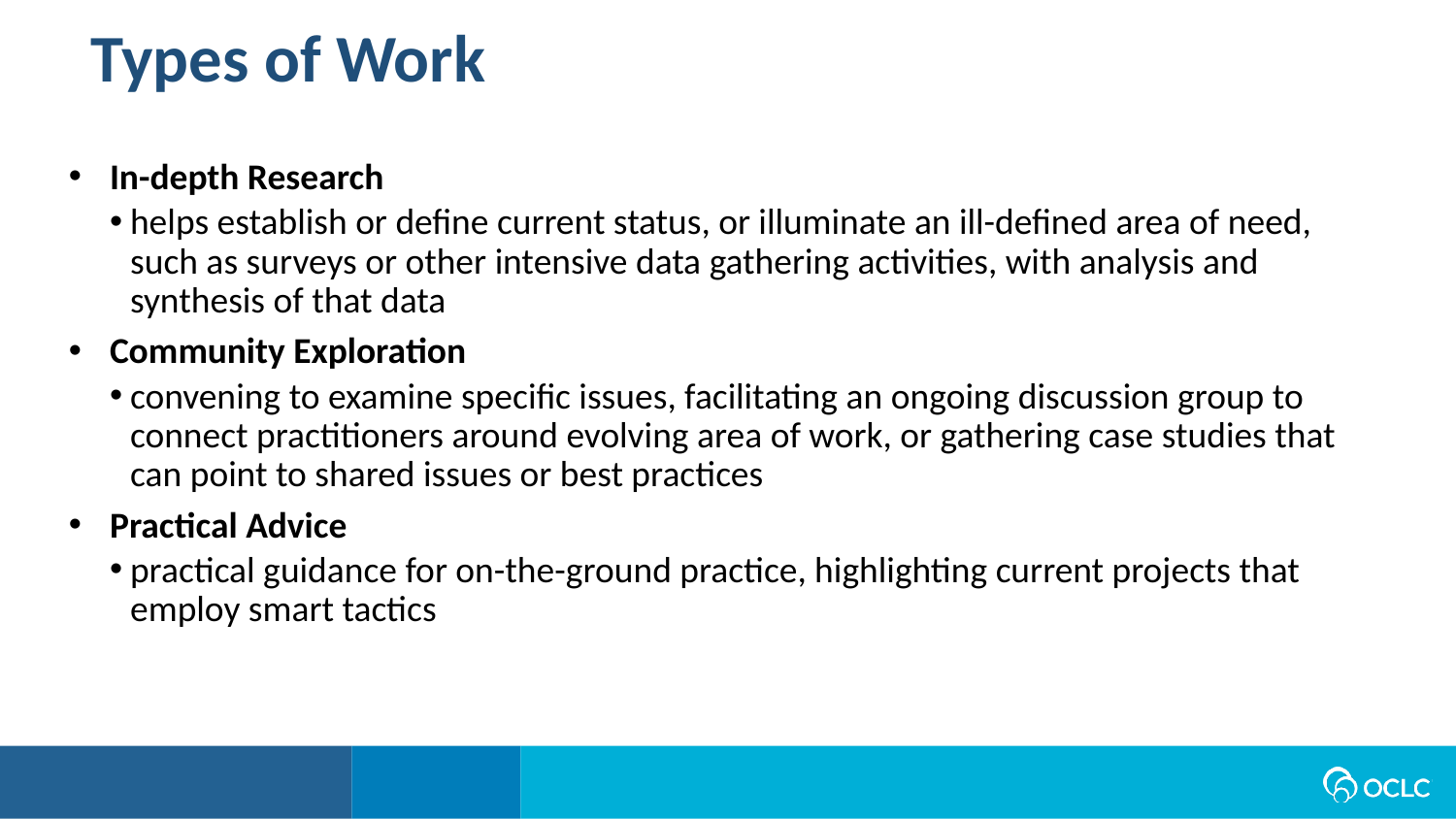

Types of Work
In-depth Research
helps establish or define current status, or illuminate an ill-defined area of need, such as surveys or other intensive data gathering activities, with analysis and synthesis of that data
Community Exploration
convening to examine specific issues, facilitating an ongoing discussion group to connect practitioners around evolving area of work, or gathering case studies that can point to shared issues or best practices
Practical Advice
practical guidance for on-the-ground practice, highlighting current projects that employ smart tactics